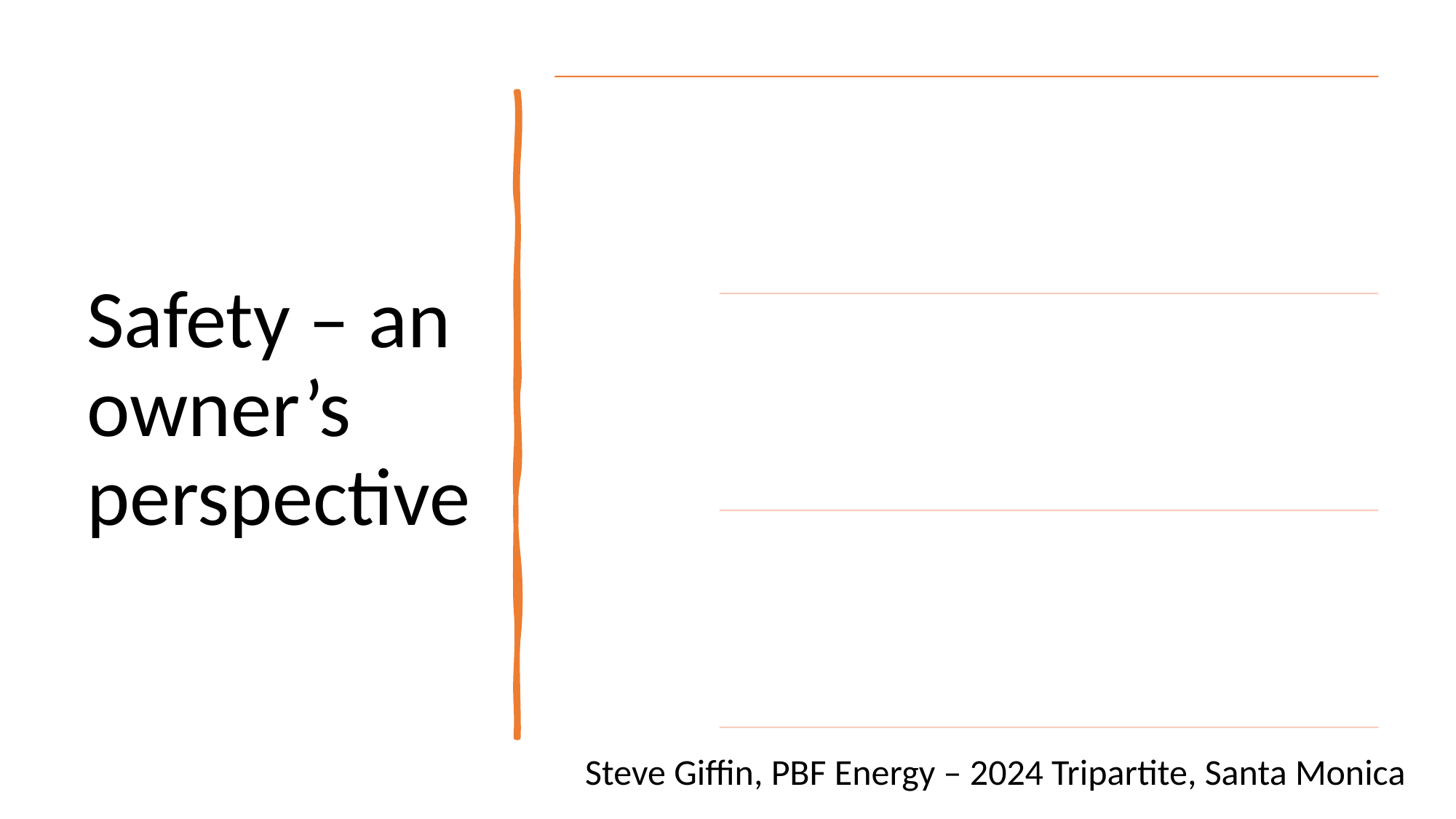

# Safety – an owner’s perspective

Steve Giffin, PBF Energy – 2024 Tripartite, Santa Monica